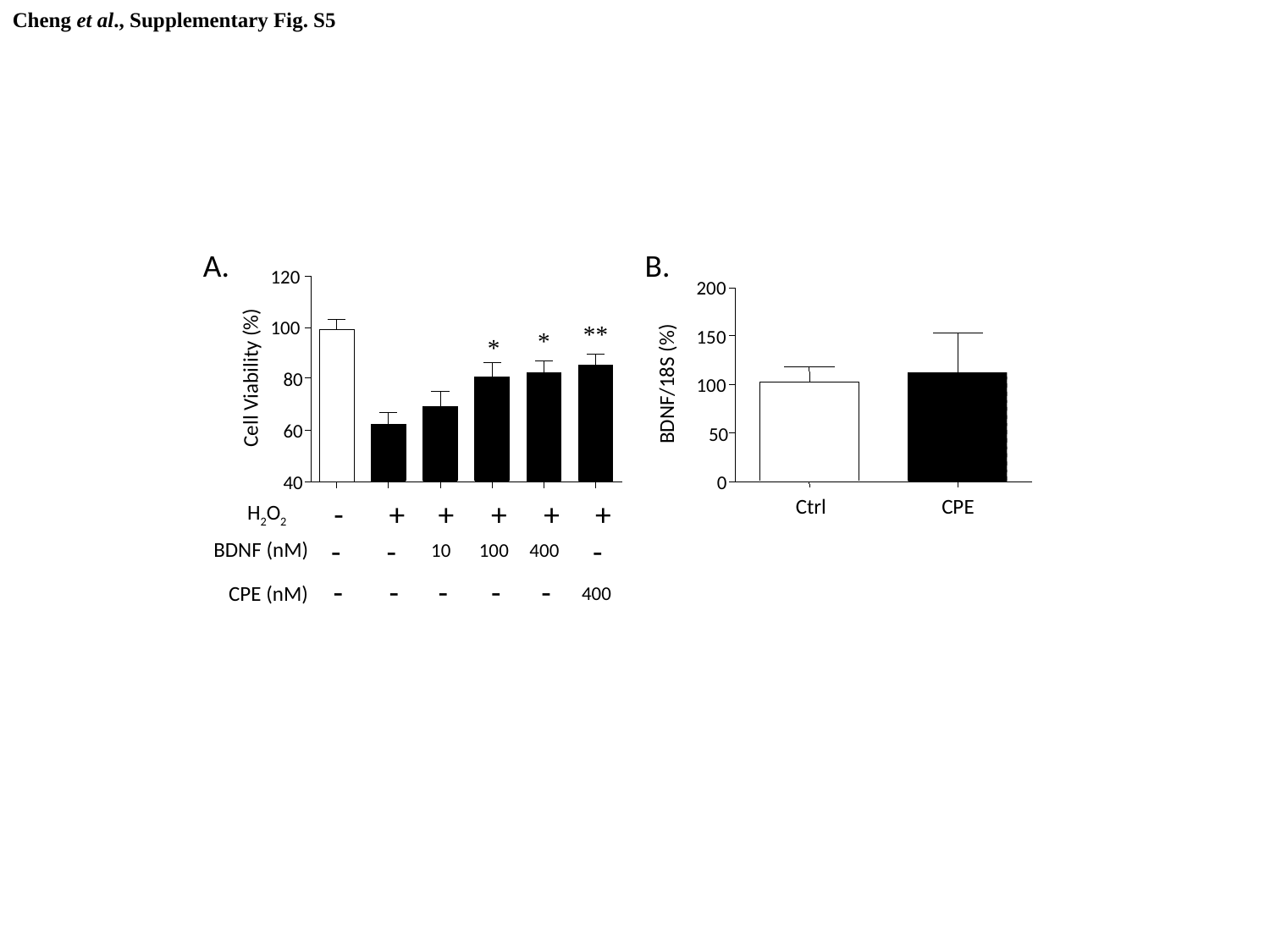

Cheng et al., Supplementary Fig. S5
A.
B.
120

100

Cell Viability (%)

80

60

40

-
+
+
+
+
+
H2O2
-
-
-
BDNF (nM)
10
100
400
-
-
-
-
-
CPE (nM)
400
200

150

BDNF/18S (%)
100

50

0

Ctrl
CPE
**
*
*